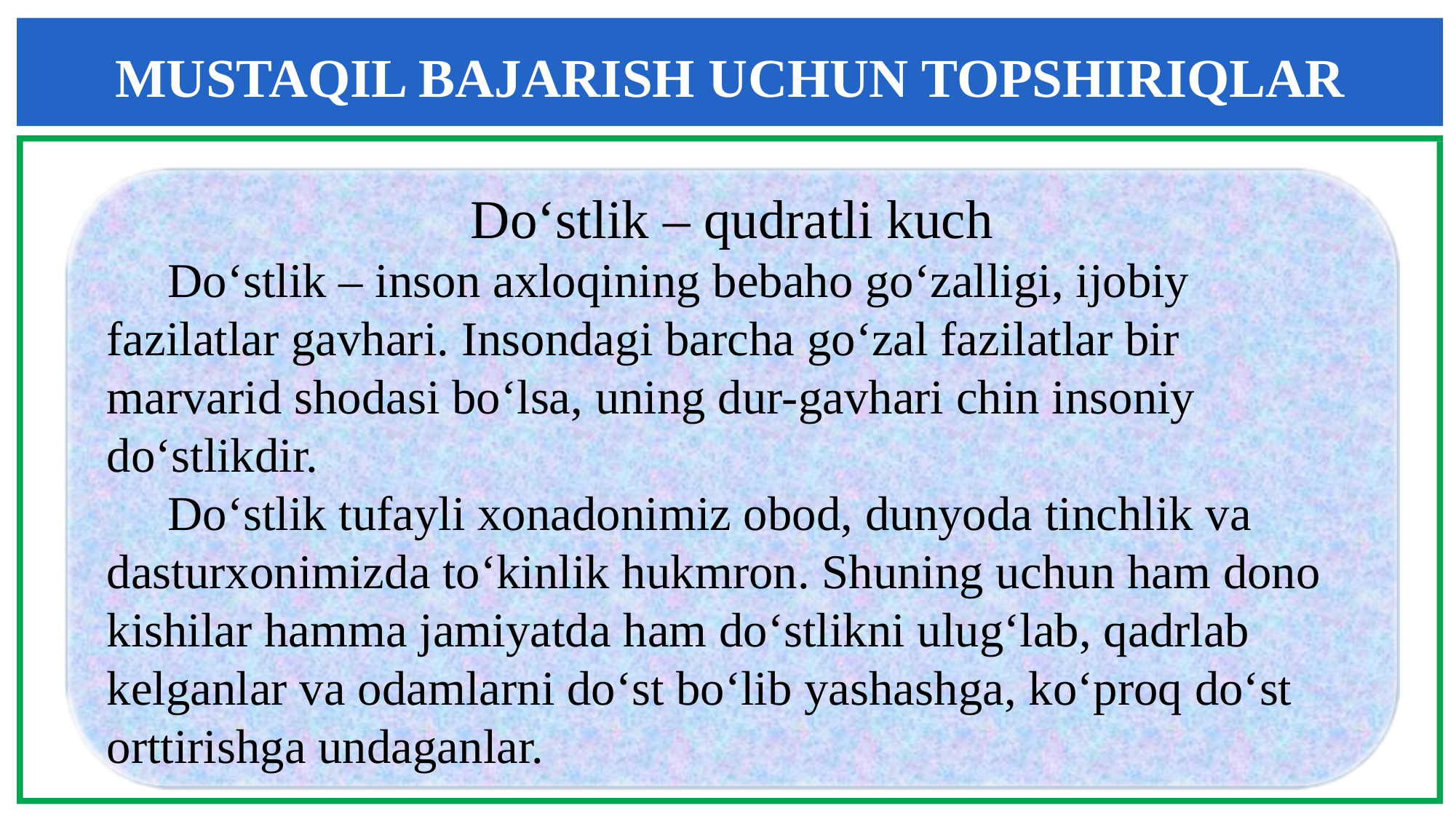

MUSTAQIL BAJARISH UCHUN TOPSHIRIQLAR

Do‘stlik – qudratli kuch
     Do‘stlik – inson axloqining bebaho go‘zalligi, ijobiy fazilatlar gavhari. Insondagi barcha go‘zal fazilatlar bir marvarid shodasi bo‘lsa, uning dur-gavhari chin insoniy do‘stlikdir.
     Do‘stlik tufayli xonadonimiz obod, dunyoda tinchlik va dasturxonimizda to‘kinlik hukmron. Shuning uchun ham dono kishilar hamma jamiyatda ham do‘stlikni ulug‘lab, qadrlab kelganlar va odamlarni do‘st bo‘lib yashashga, ko‘proq do‘st orttirishga undaganlar.